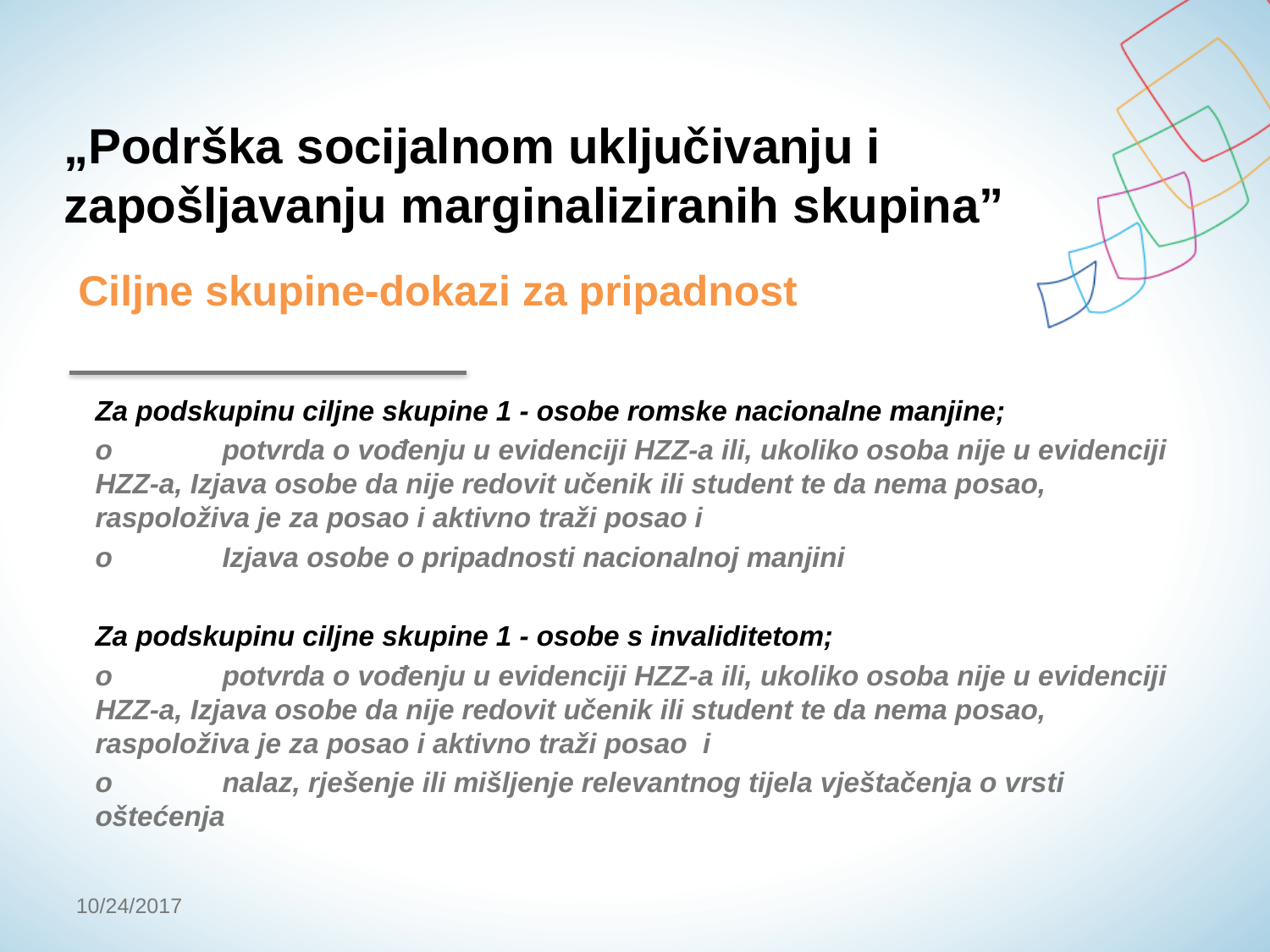

# „Podrška socijalnom uključivanju i zapošljavanju marginaliziranih skupina”
Ciljne skupine-dokazi za pripadnost
Za podskupinu ciljne skupine 1 - osobe romske nacionalne manjine;
o	potvrda o vođenju u evidenciji HZZ-a ili, ukoliko osoba nije u evidenciji HZZ-a, Izjava osobe da nije redovit učenik ili student te da nema posao, raspoloživa je za posao i aktivno traži posao i
o	Izjava osobe o pripadnosti nacionalnoj manjini

Za podskupinu ciljne skupine 1 - osobe s invaliditetom;
o	potvrda o vođenju u evidenciji HZZ-a ili, ukoliko osoba nije u evidenciji HZZ-a, Izjava osobe da nije redovit učenik ili student te da nema posao, raspoloživa je za posao i aktivno traži posao  i
o	nalaz, rješenje ili mišljenje relevantnog tijela vještačenja o vrsti oštećenja